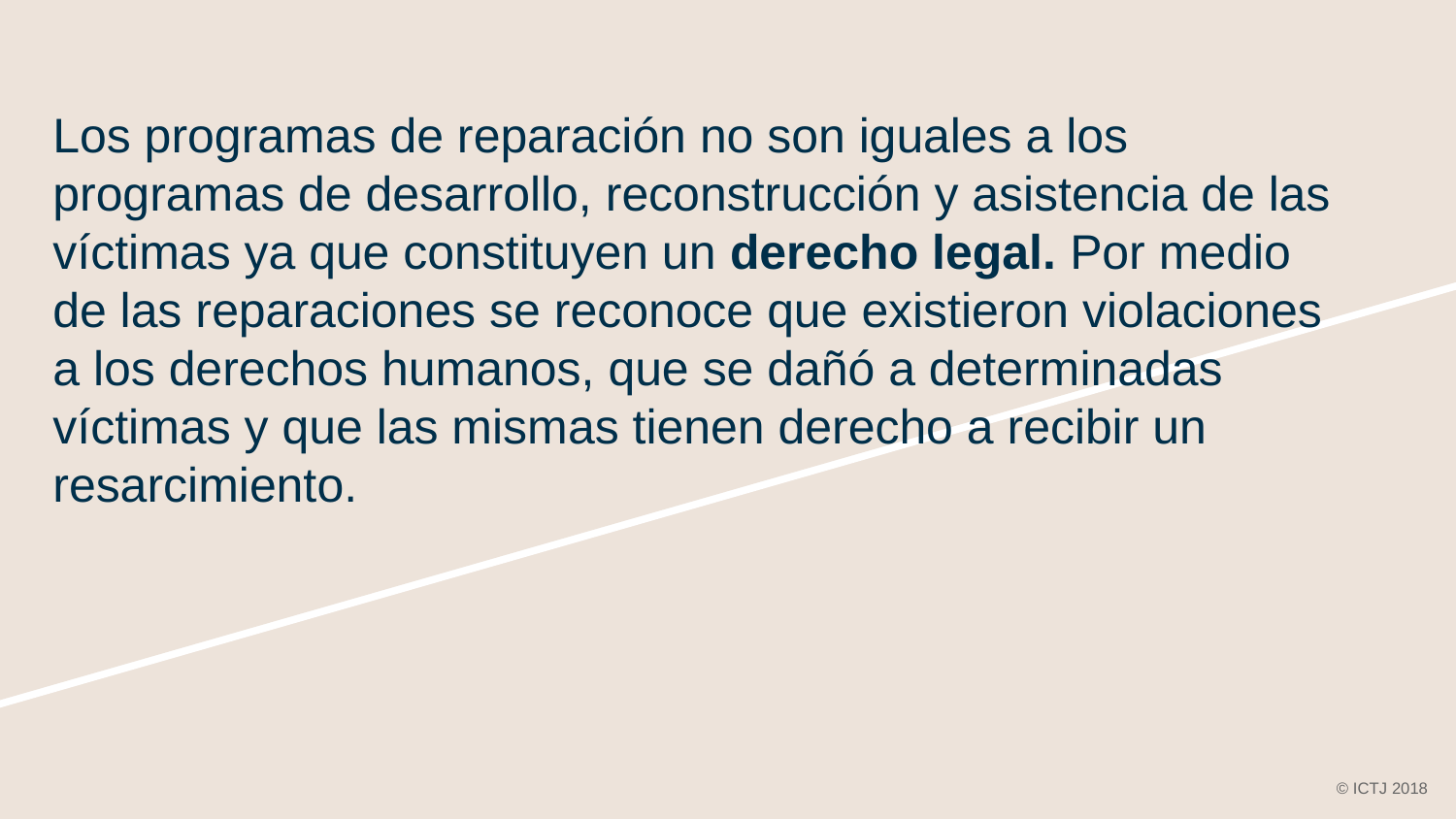

# Los programas de reparación no son iguales a los programas de desarrollo, reconstrucción y asistencia de las víctimas ya que constituyen un derecho legal. Por medio de las reparaciones se reconoce que existieron violaciones a los derechos humanos, que se dañó a determinadas víctimas y que las mismas tienen derecho a recibir un resarcimiento.

© ICTJ 2018